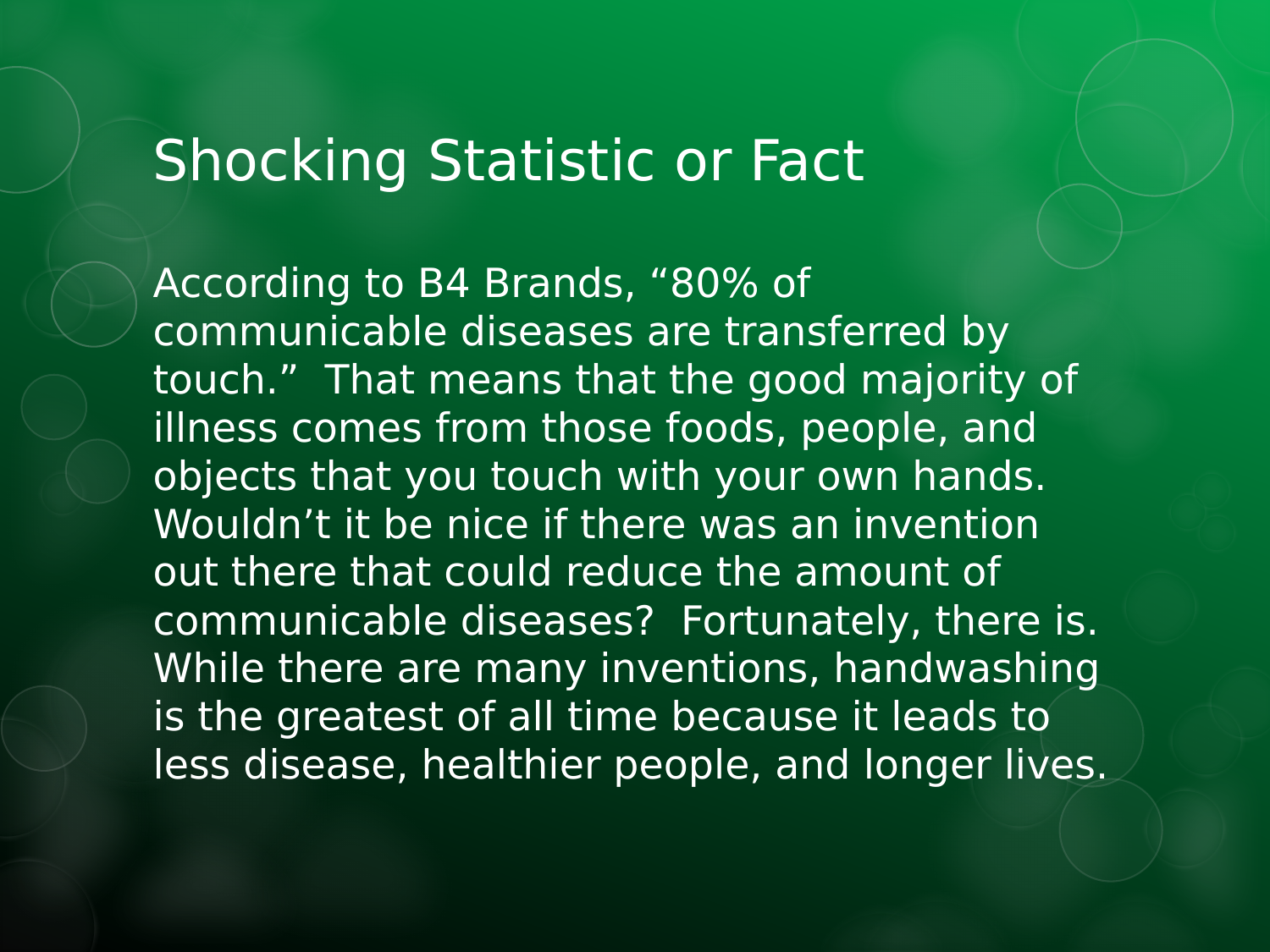

# Shocking Statistic or Fact
According to B4 Brands, “80% of communicable diseases are transferred by touch.”  That means that the good majority of illness comes from those foods, people, and objects that you touch with your own hands.  Wouldn’t it be nice if there was an invention out there that could reduce the amount of communicable diseases?  Fortunately, there is. While there are many inventions, handwashing is the greatest of all time because it leads to less disease, healthier people, and longer lives.